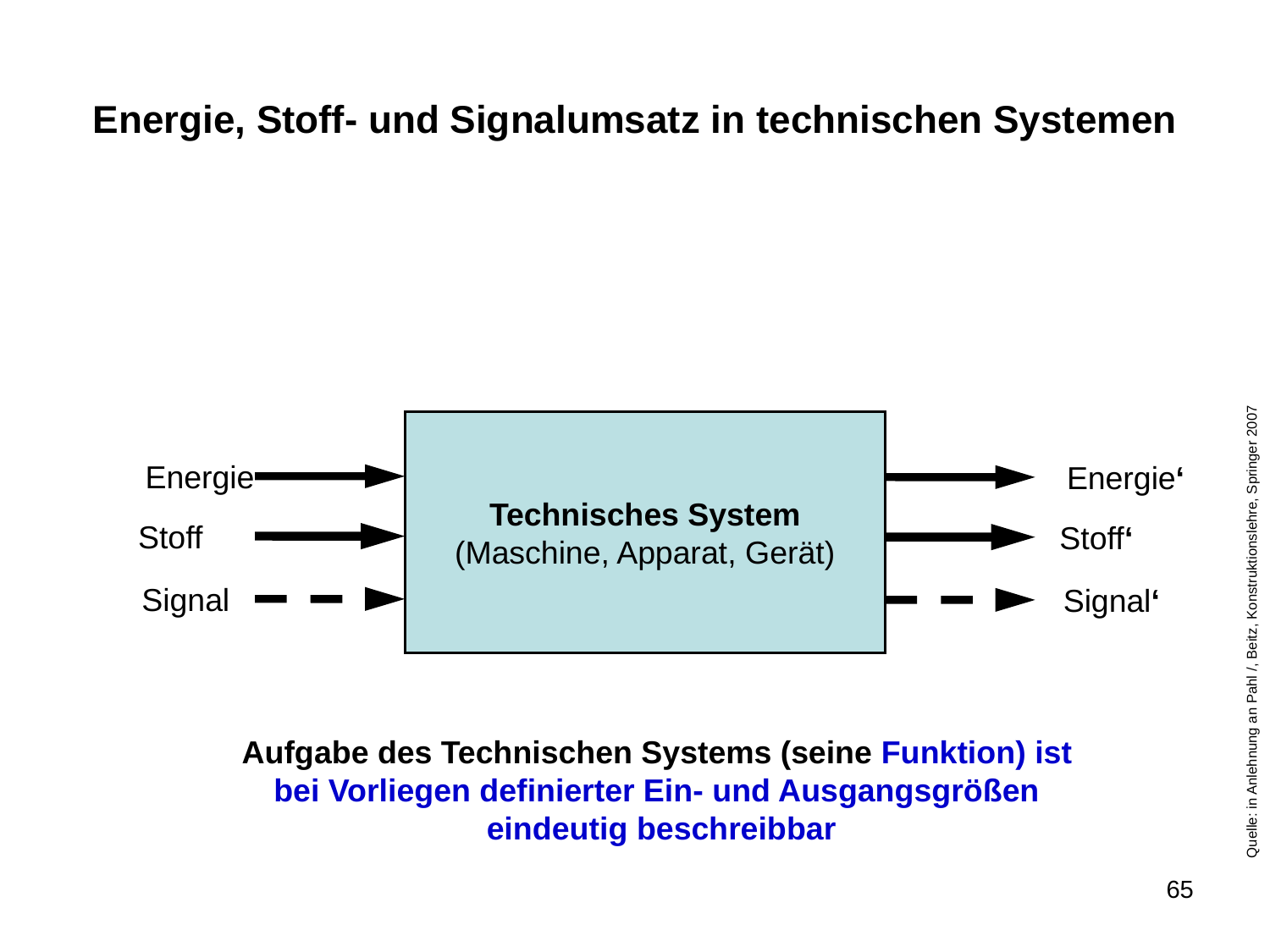

# Energie, Stoff- und Signalumsatz in technischen Systemen

Technisches System
(Maschine, Apparat, Gerät)

Energie
Energie‘

Stoff
Stoff‘

Signal
Signal‘

Quelle: in Anlehnung an Pahl /, Beitz, Konstruktionslehre, Springer 2007
Aufgabe des Technischen Systems (seine Funktion) ist
bei Vorliegen definierter Ein- und Ausgangsgrößen
eindeutig beschreibbar
65